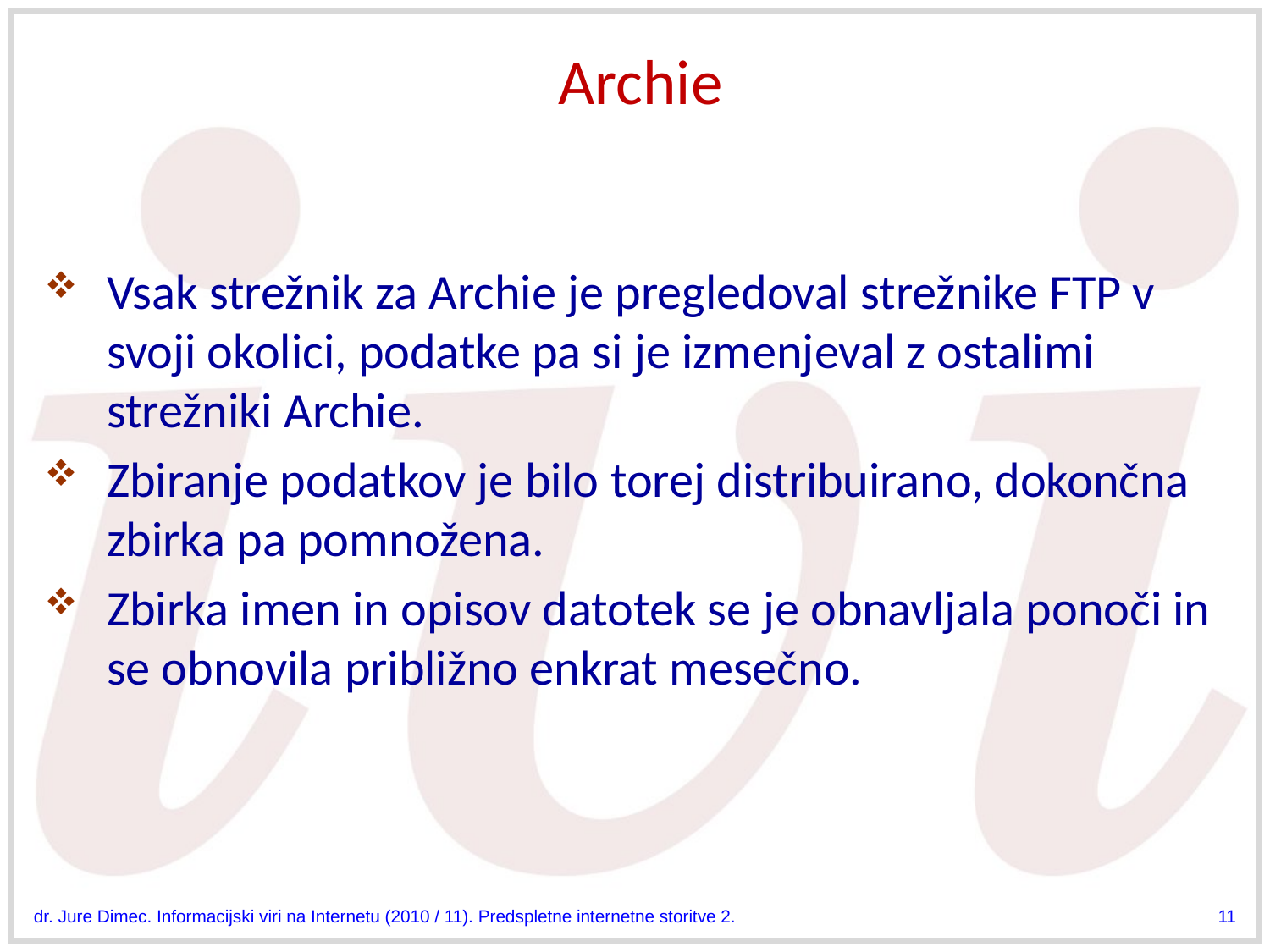

# Archie
Vsak strežnik za Archie je pregledoval strežnike FTP v svoji okolici, podatke pa si je izmenjeval z ostalimi strežniki Archie.
Zbiranje podatkov je bilo torej distribuirano, dokončna zbirka pa pomnožena.
Zbirka imen in opisov datotek se je obnavljala ponoči in se obnovila približno enkrat mesečno.
dr. Jure Dimec. Informacijski viri na Internetu (2010 / 11). Predspletne internetne storitve 2.
11